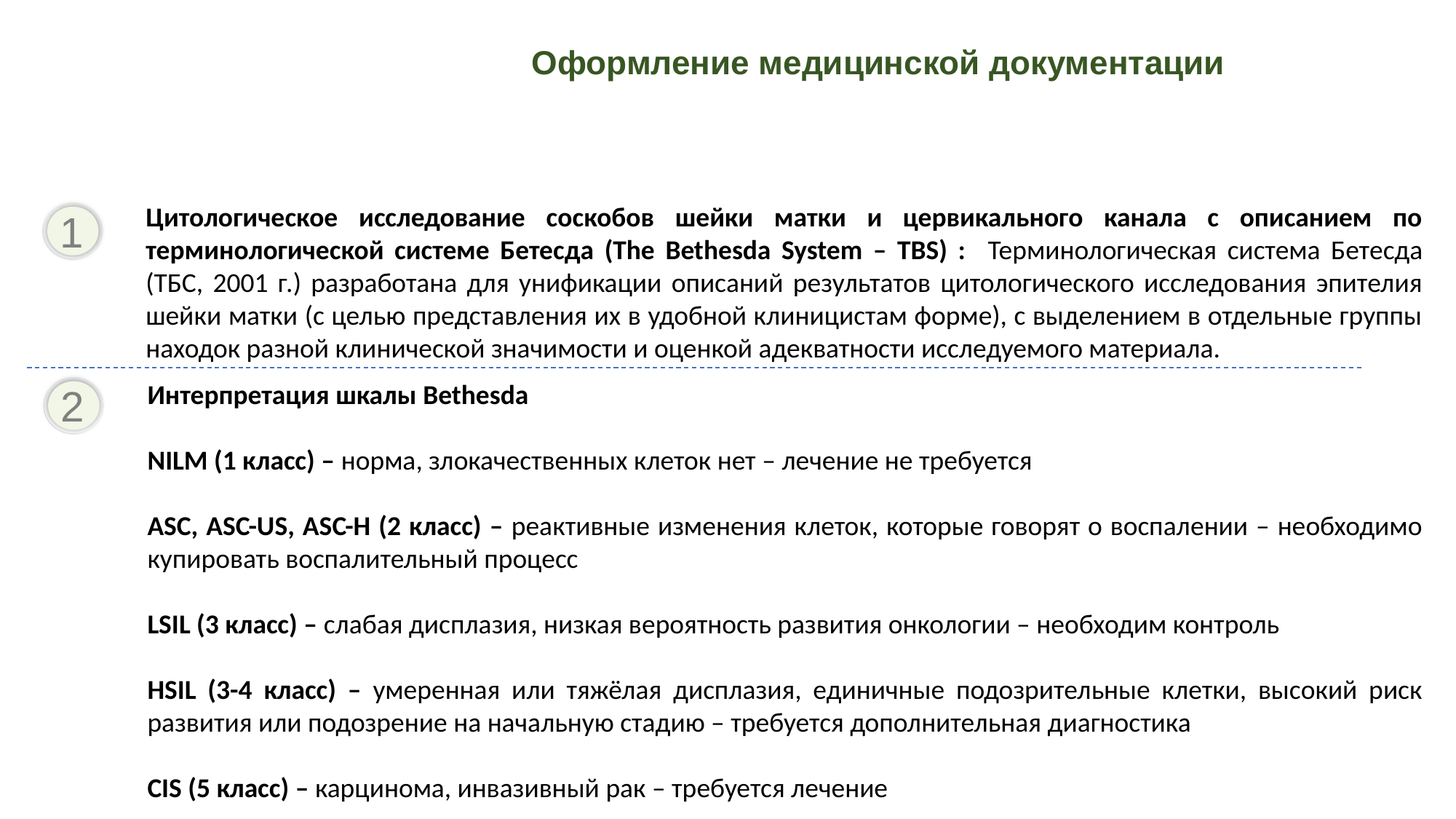

Оформление медицинской документации
1
Цитологическое исследование соскобов шейки матки и цервикального канала с описанием по терминологической системе Бетесда (The Bethesda System – TBS) :  Терминологическая система Бетесда (ТБС, 2001 г.) разработана для унификации описаний результатов цитологического исследования эпителия шейки матки (с целью представления их в удобной клиницистам форме), с выделением в отдельные группы находок разной клинической значимости и оценкой адекватности исследуемого материала.

2
Интерпретация шкалы Bethesda

NILM (1 класс) – норма, злокачественных клеток нет – лечение не требуется

ASC, ASC-US, ASC-H (2 класс) – реактивные изменения клеток, которые говорят о воспалении – необходимо купировать воспалительный процесс

LSIL (3 класс) – слабая дисплазия, низкая вероятность развития онкологии – необходим контроль

HSIL (3-4 класс) – умеренная или тяжёлая дисплазия, единичные подозрительные клетки, высокий риск развития или подозрение на начальную стадию – требуется дополнительная диагностика

CIS (5 класс) – карцинома, инвазивный рак – требуется лечение